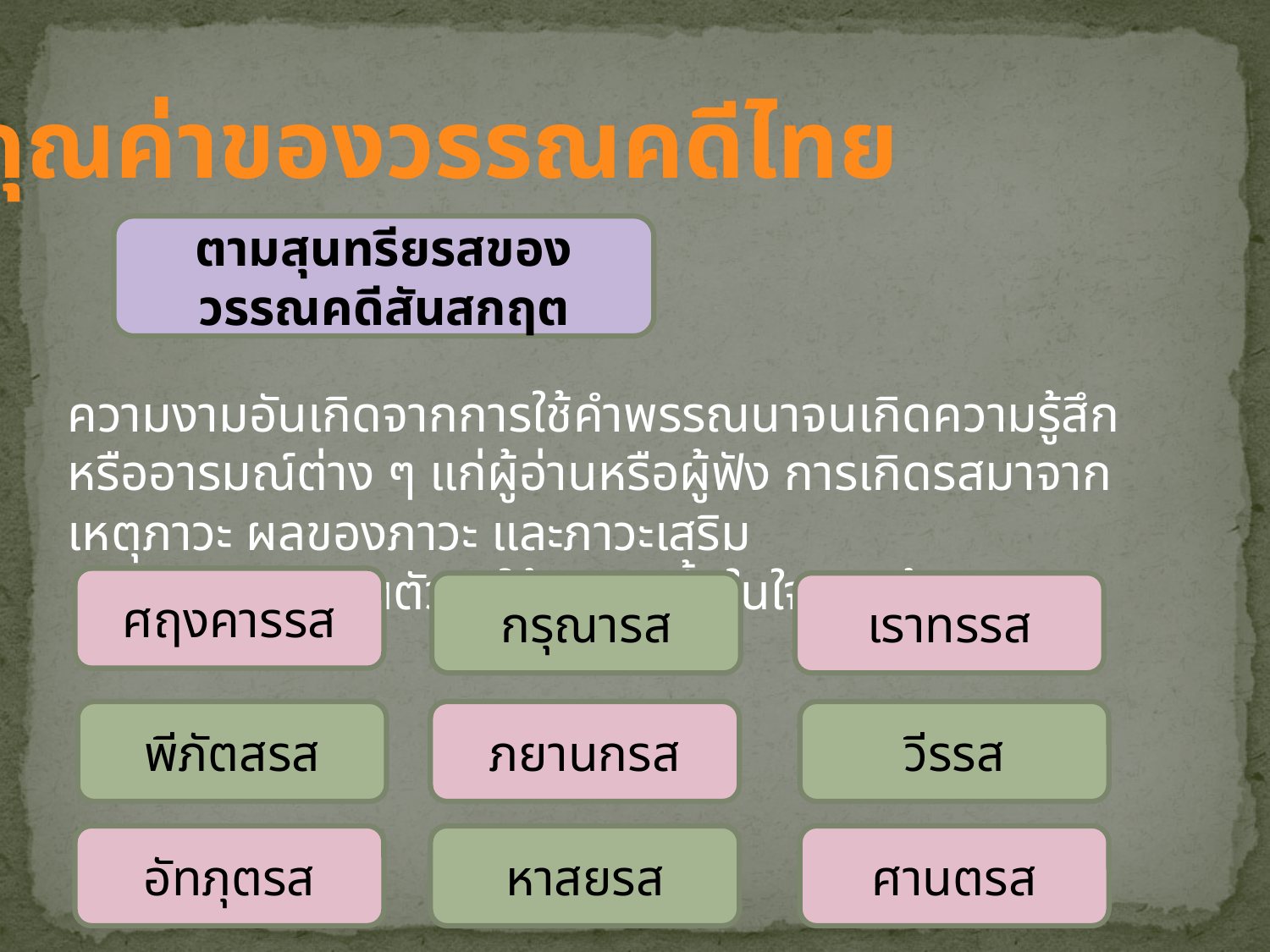

คุณค่าของวรรณคดีไทย
ตามสุนทรียรสของวรรณคดีสันสกฤต
ความงามอันเกิดจากการใช้คำพรรณนาจนเกิดความรู้สึกหรืออารมณ์ต่าง ๆ แก่ผู้อ่านหรือผู้ฟัง การเกิดรสมาจากเหตุภาวะ ผลของภาวะ และภาวะเสริม
“ภาวะเป็นตัวทำให้เกิดรสขึ้นในใจของผู้ชม”
ศฤงคารรส
กรุณารส
เราทรรส
พีภัตสรส
ภยานกรส
วีรรส
อัทภุตรส
หาสยรส
ศานตรส